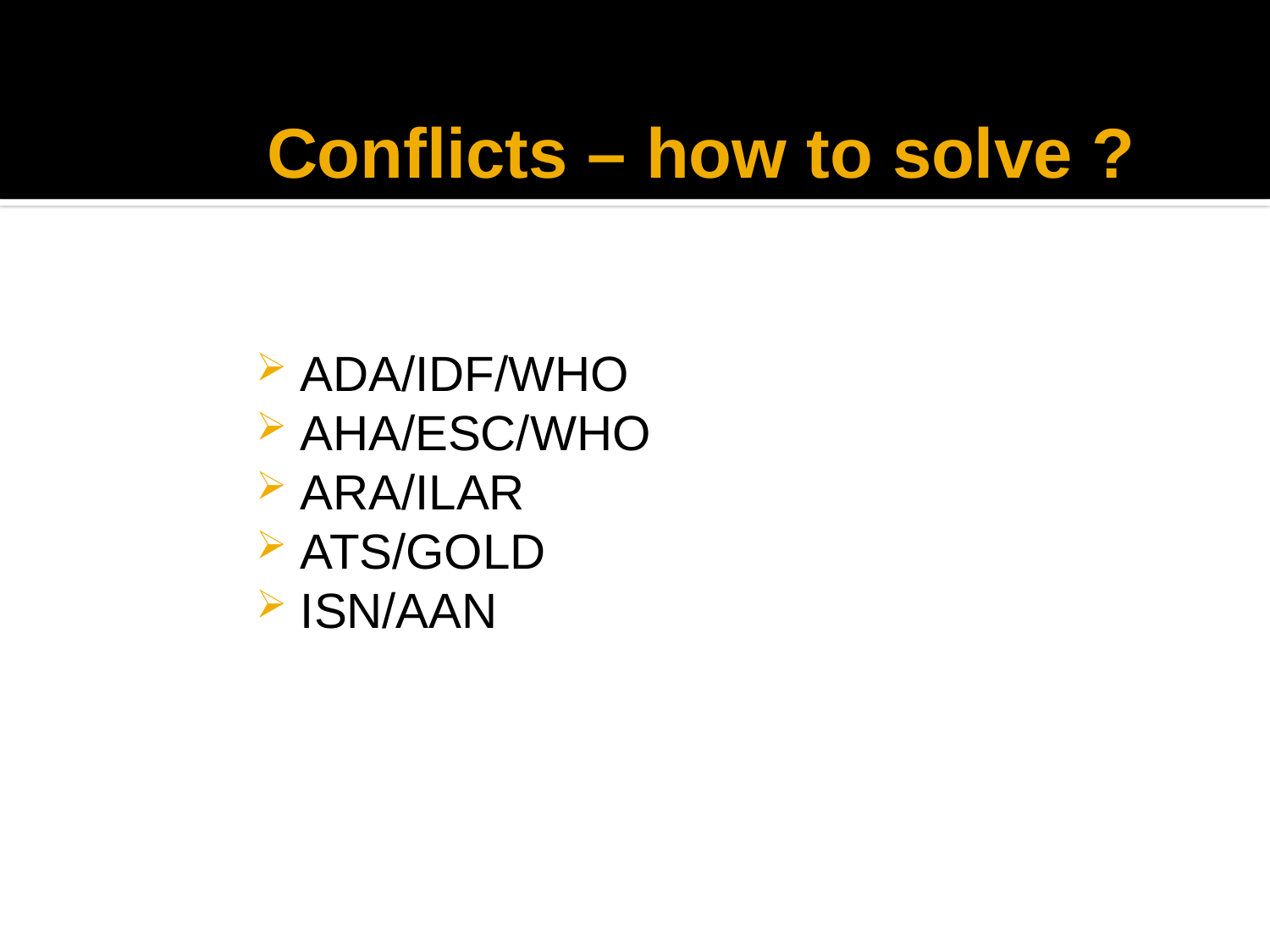

# Conflicts – how to solve ?

ADA/IDF/WHO
AHA/ESC/WHO
ARA/ILAR
ATS/GOLD
ISN/AAN